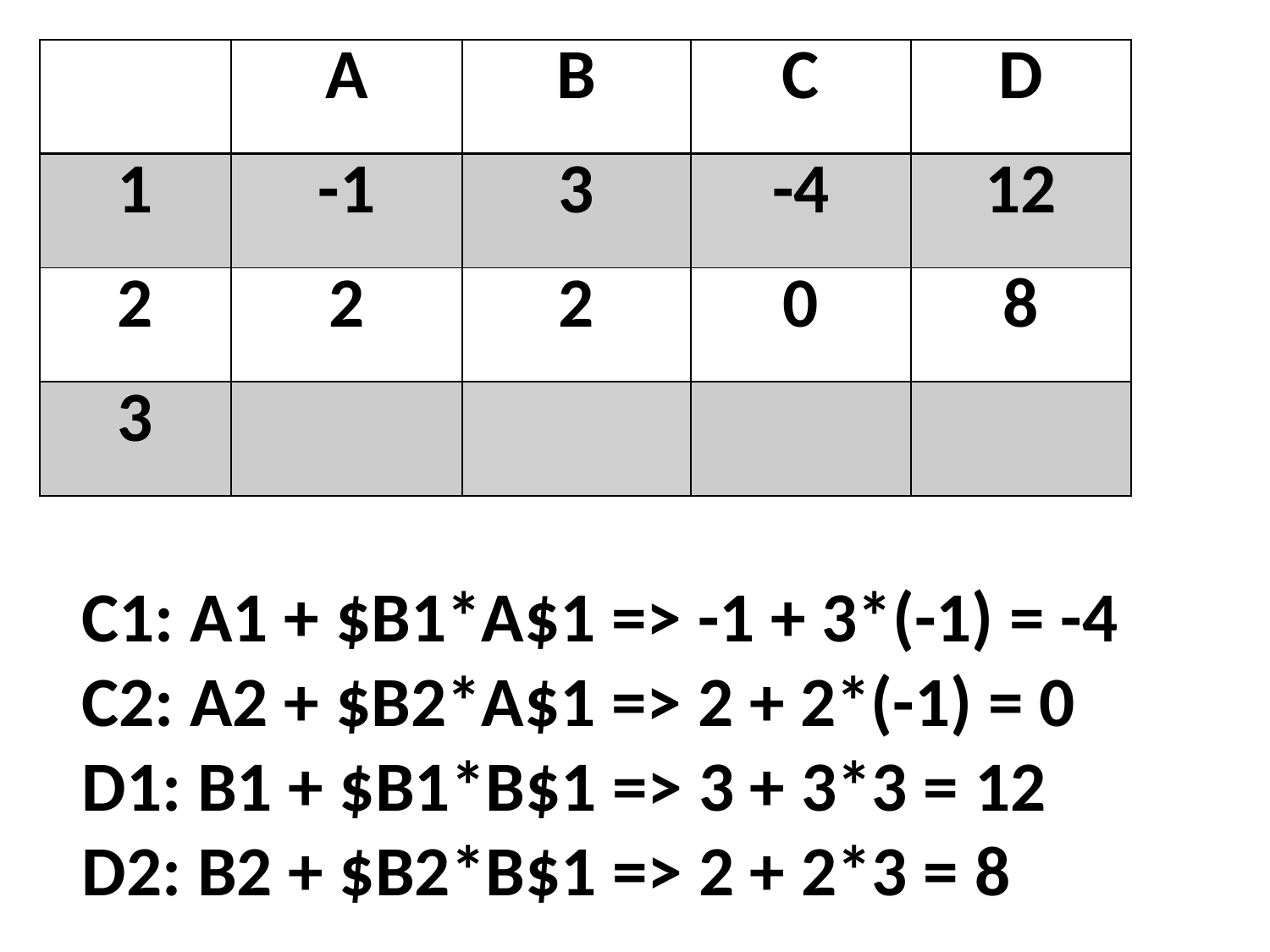

|  | A | B | C | D |
| --- | --- | --- | --- | --- |
| 1 | -1 | 3 | -4 | 12 |
| 2 | 2 | 2 | 0 | 8 |
| 3 |  |  |  |  |
C1: A1 + $B1*A$1 => -1 + 3*(-1) = -4
C2: A2 + $B2*A$1 => 2 + 2*(-1) = 0
D1: B1 + $B1*B$1 => 3 + 3*3 = 12
D2: B2 + $B2*B$1 => 2 + 2*3 = 8